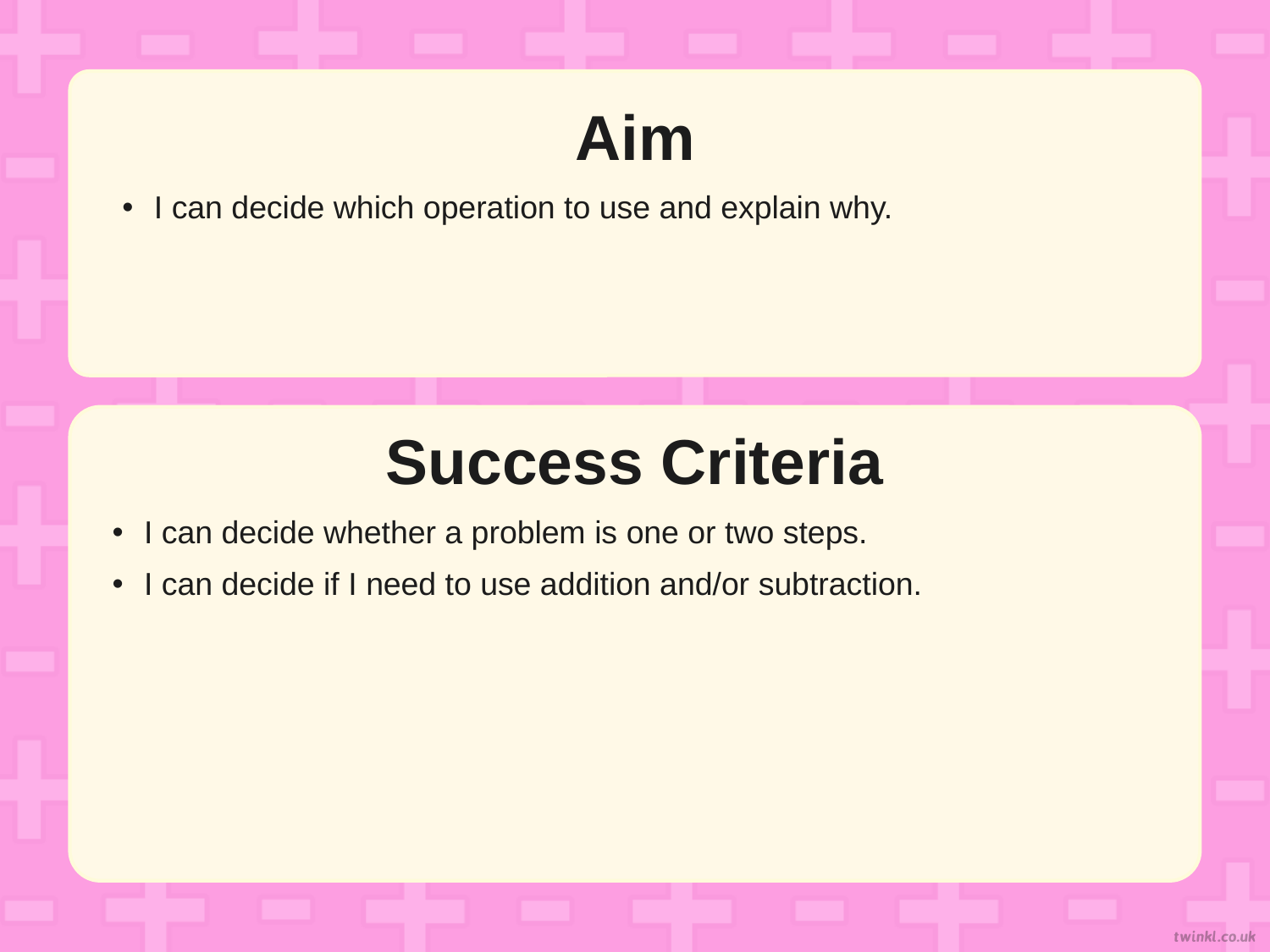

Aim
I can decide which operation to use and explain why.

Success Criteria
I can decide whether a problem is one or two steps.
I can decide if I need to use addition and/or subtraction.